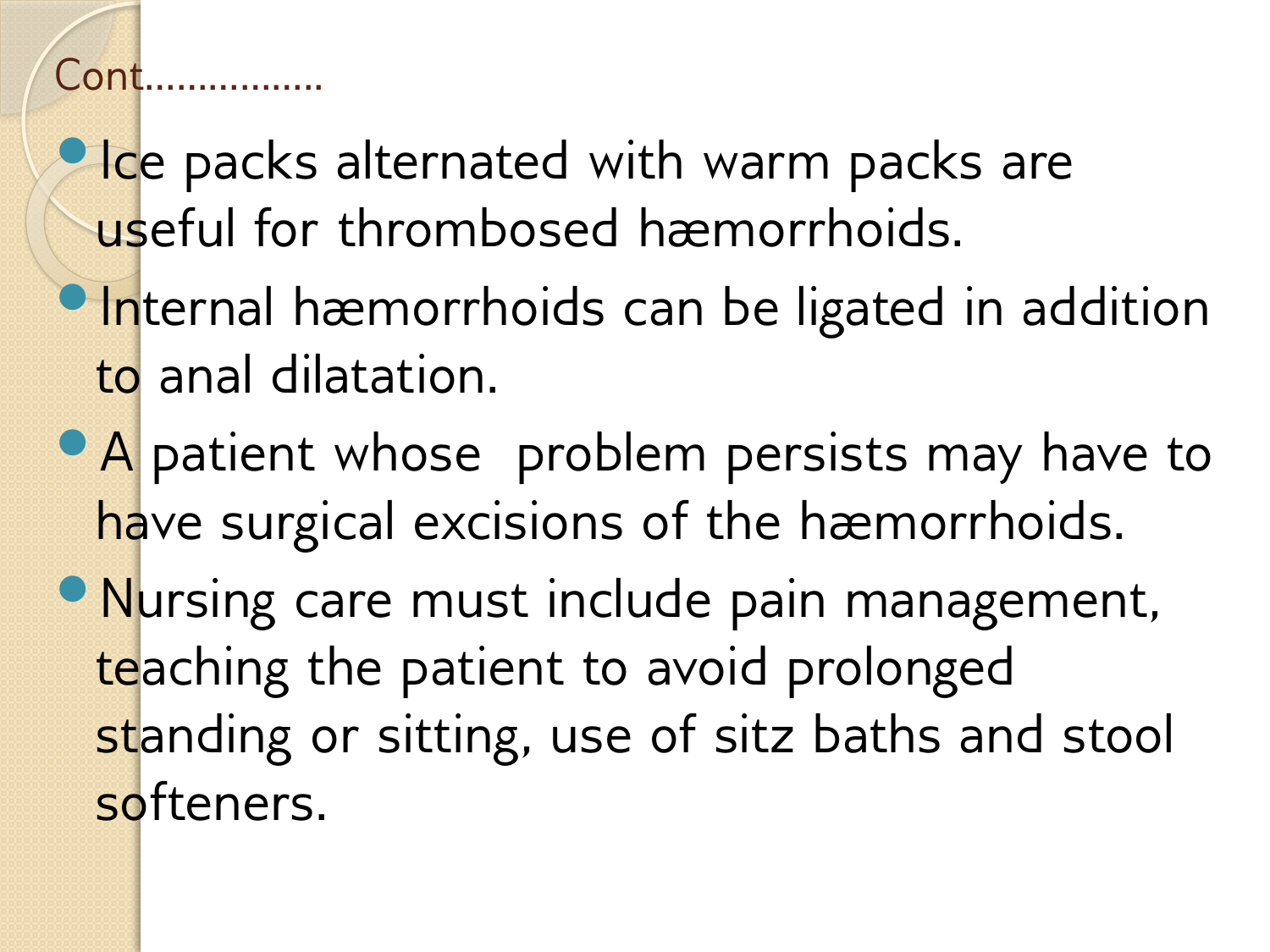

# Cont……………..
Ice packs alternated with warm packs are useful for thrombosed haemorrhoids.
Internal haemorrhoids can be ligated in addition to anal dilatation.
A patient whose  problem persists may have to have surgical excisions of the haemorrhoids.
Nursing care must include pain management, teaching the patient to avoid prolonged standing or sitting, use of sitz baths and stool softeners.